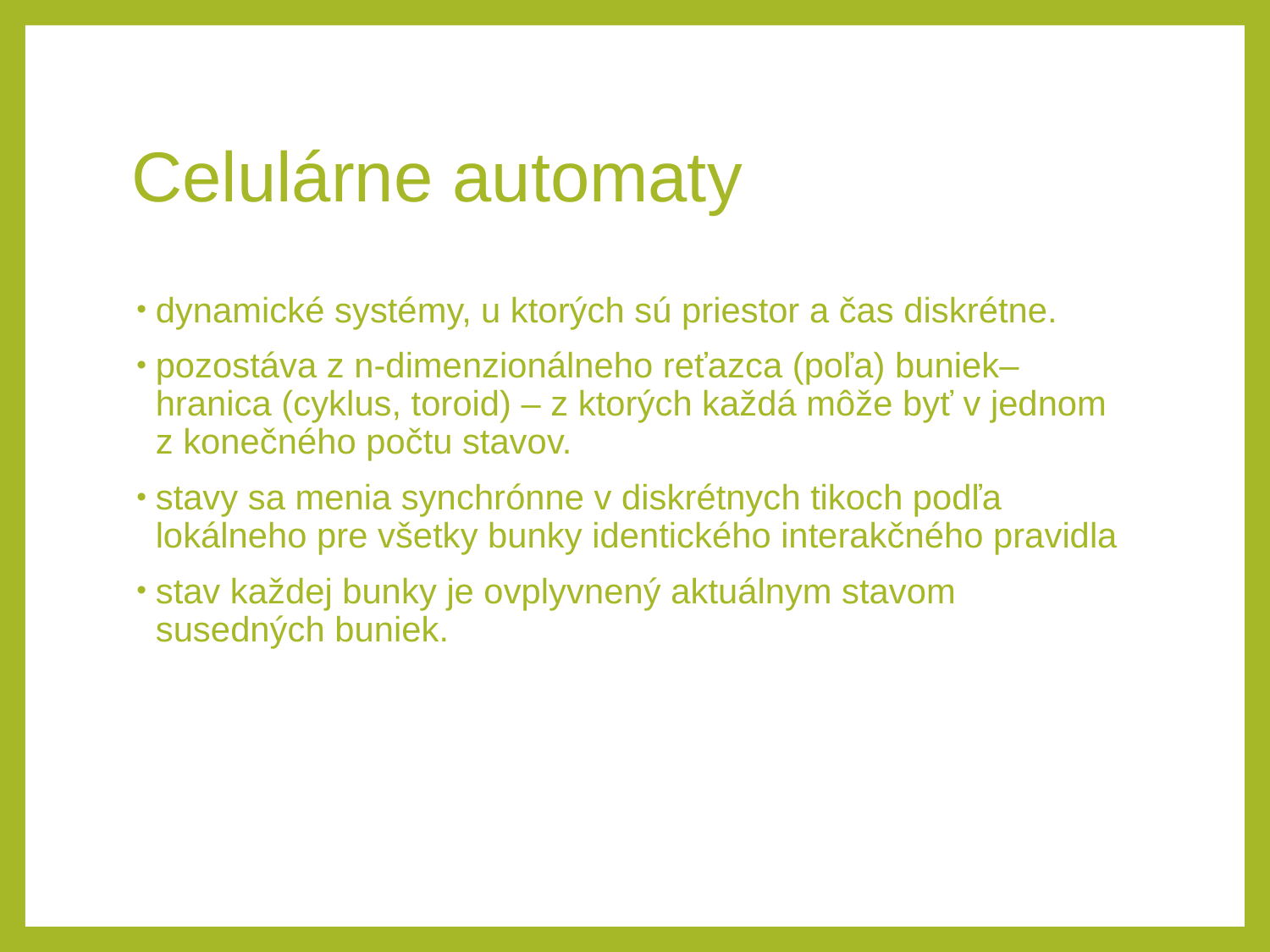

# Celulárne automaty
dynamické systémy, u ktorých sú priestor a čas diskrétne.
pozostáva z n-dimenzionálneho reťazca (poľa) buniek– hranica (cyklus, toroid) – z ktorých každá môže byť v jednom z konečného počtu stavov.
stavy sa menia synchrónne v diskrétnych tikoch podľa lokálneho pre všetky bunky identického interakčného pravidla
stav každej bunky je ovplyvnený aktuálnym stavom susedných buniek.